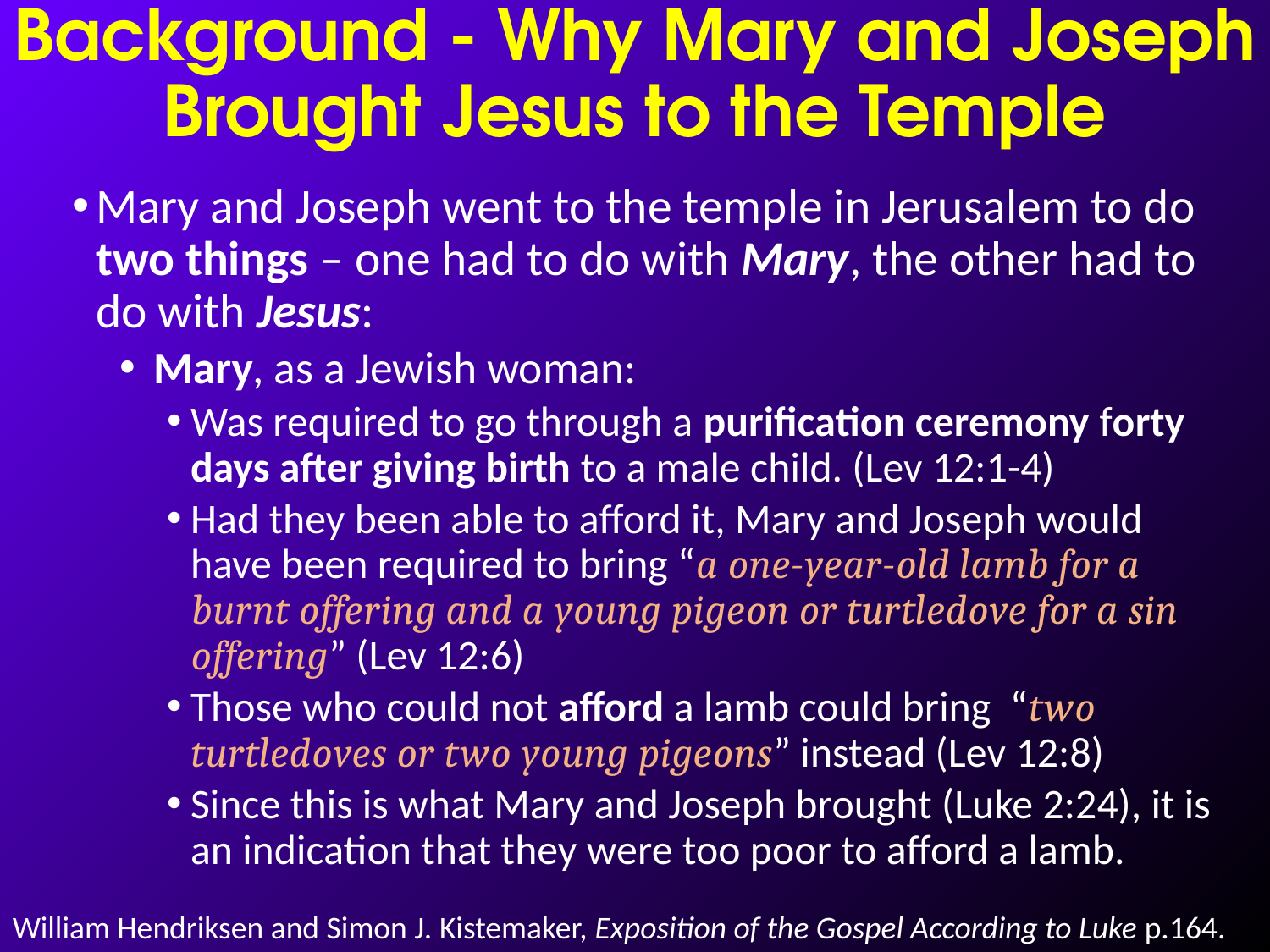

# Background - Why Mary and Joseph Brought Jesus to the Temple
Mary and Joseph went to the temple in Jerusalem to do two things – one had to do with Mary, the other had to do with Jesus:
 Mary, as a Jewish woman:
Was required to go through a purification ceremony forty days after giving birth to a male child. (Lev 12:1-4)
Had they been able to afford it, Mary and Joseph would have been required to bring “a one-year-old lamb for a burnt offering and a young pigeon or turtledove for a sin offering” (Lev 12:6)
Those who could not afford a lamb could bring  “two turtledoves or two young pigeons” instead (Lev 12:8)
Since this is what Mary and Joseph brought (Luke 2:24), it is an indication that they were too poor to afford a lamb.
William Hendriksen and Simon J. Kistemaker, Exposition of the Gospel According to Luke p.164.